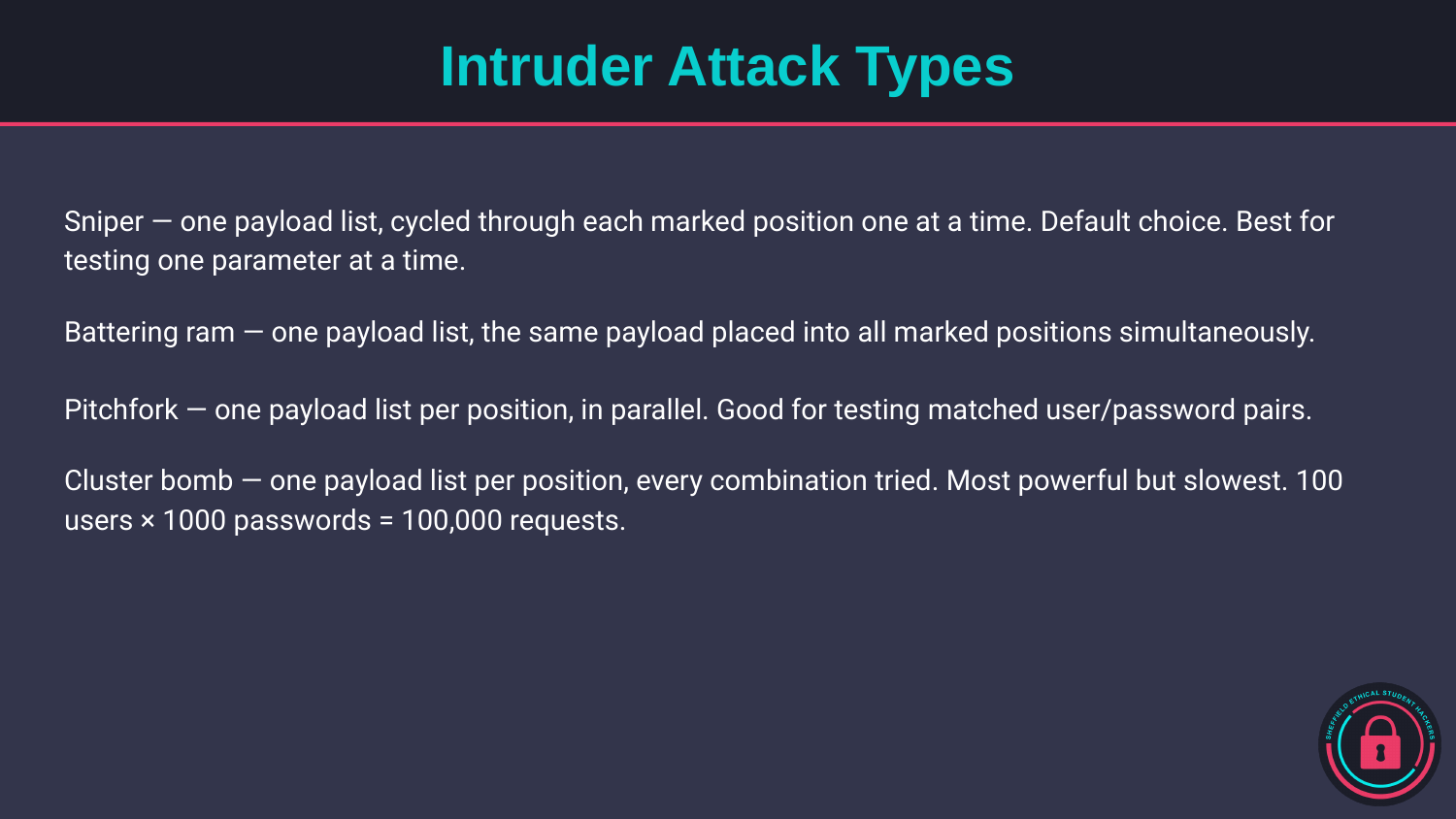

# Intruder Attack Types
Sniper — one payload list, cycled through each marked position one at a time. Default choice. Best for testing one parameter at a time.
Battering ram — one payload list, the same payload placed into all marked positions simultaneously.
Pitchfork — one payload list per position, in parallel. Good for testing matched user/password pairs.
Cluster bomb — one payload list per position, every combination tried. Most powerful but slowest. 100 users × 1000 passwords = 100,000 requests.